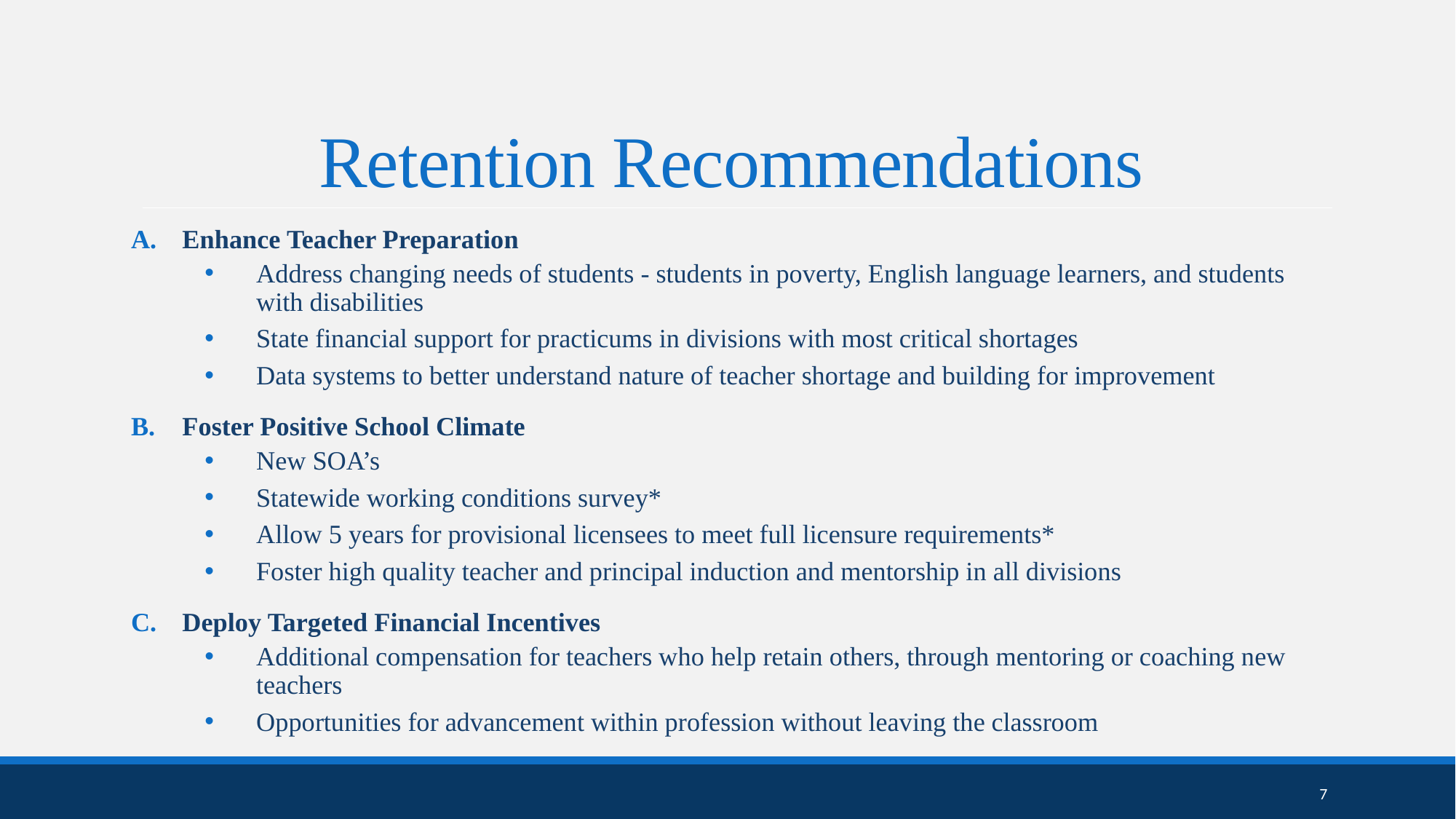

# Retention Recommendations
Enhance Teacher Preparation
Address changing needs of students - students in poverty, English language learners, and students with disabilities
State financial support for practicums in divisions with most critical shortages
Data systems to better understand nature of teacher shortage and building for improvement
Foster Positive School Climate
New SOA’s
Statewide working conditions survey*
Allow 5 years for provisional licensees to meet full licensure requirements*
Foster high quality teacher and principal induction and mentorship in all divisions
Deploy Targeted Financial Incentives
Additional compensation for teachers who help retain others, through mentoring or coaching new teachers
Opportunities for advancement within profession without leaving the classroom

7